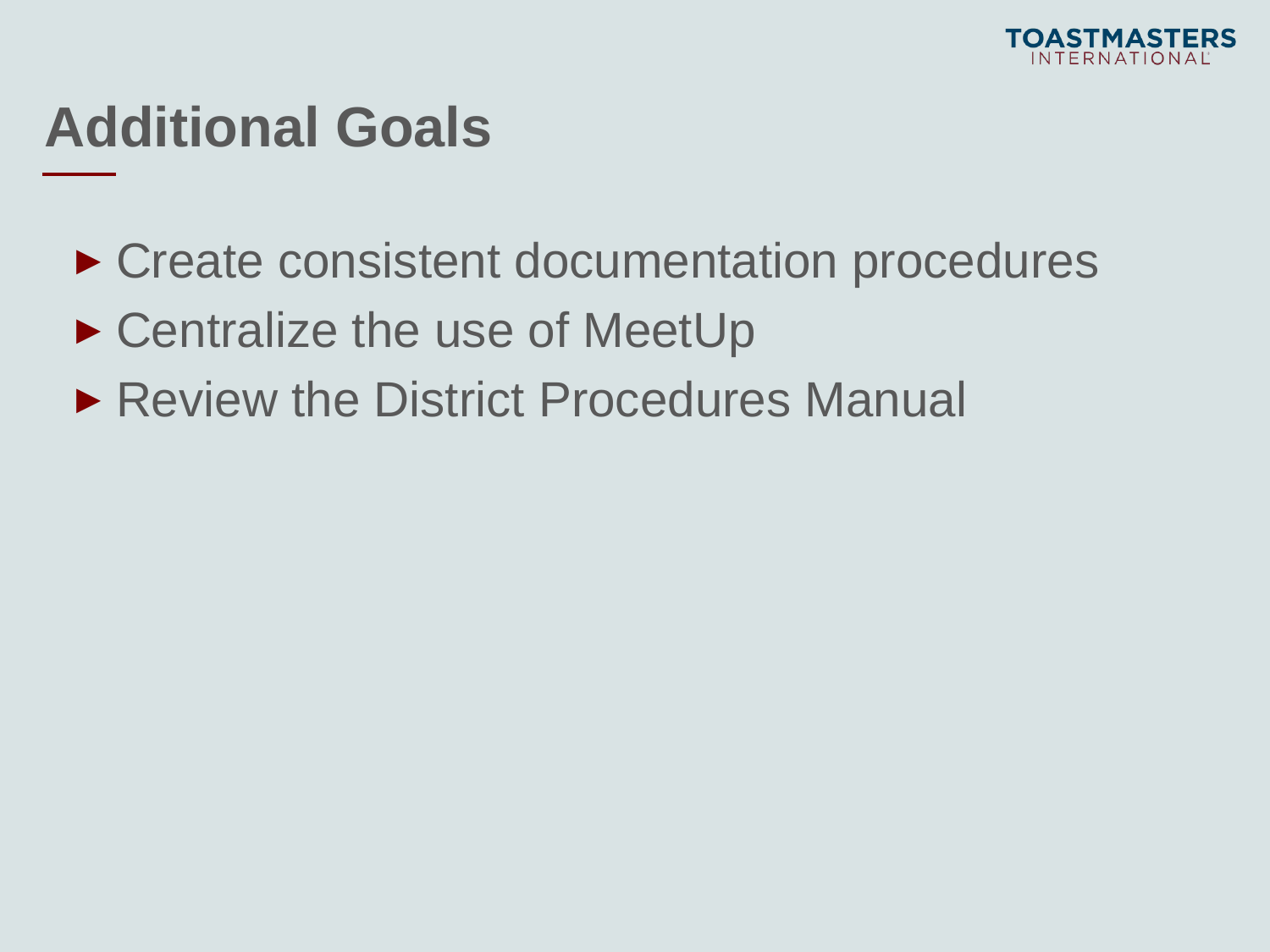

# Additional Goals
Create consistent documentation procedures
Centralize the use of MeetUp
Review the District Procedures Manual